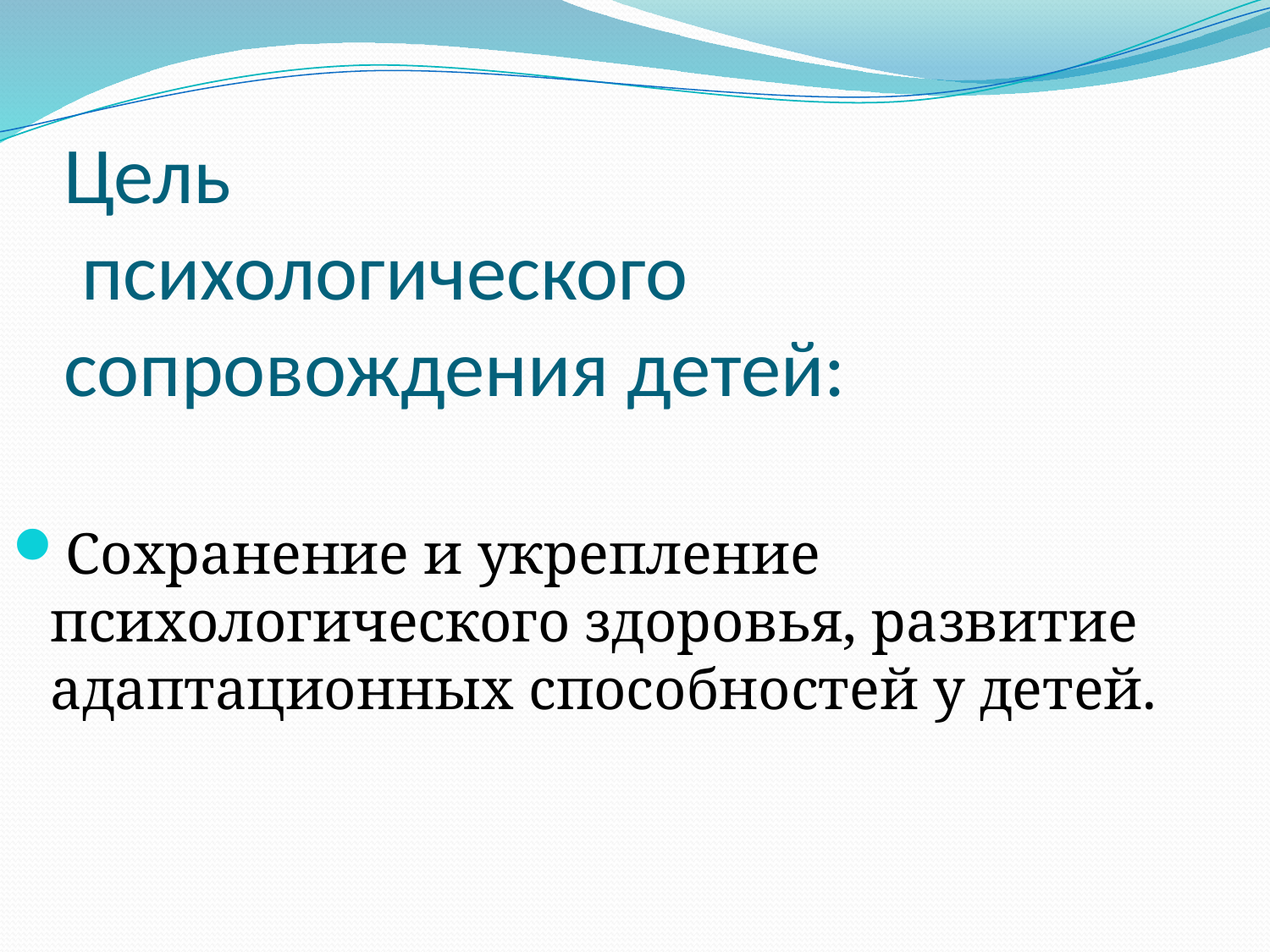

# Цель психологического сопровождения детей:

Сохранение и укрепление психологического здоровья, развитие адаптационных способностей у детей.